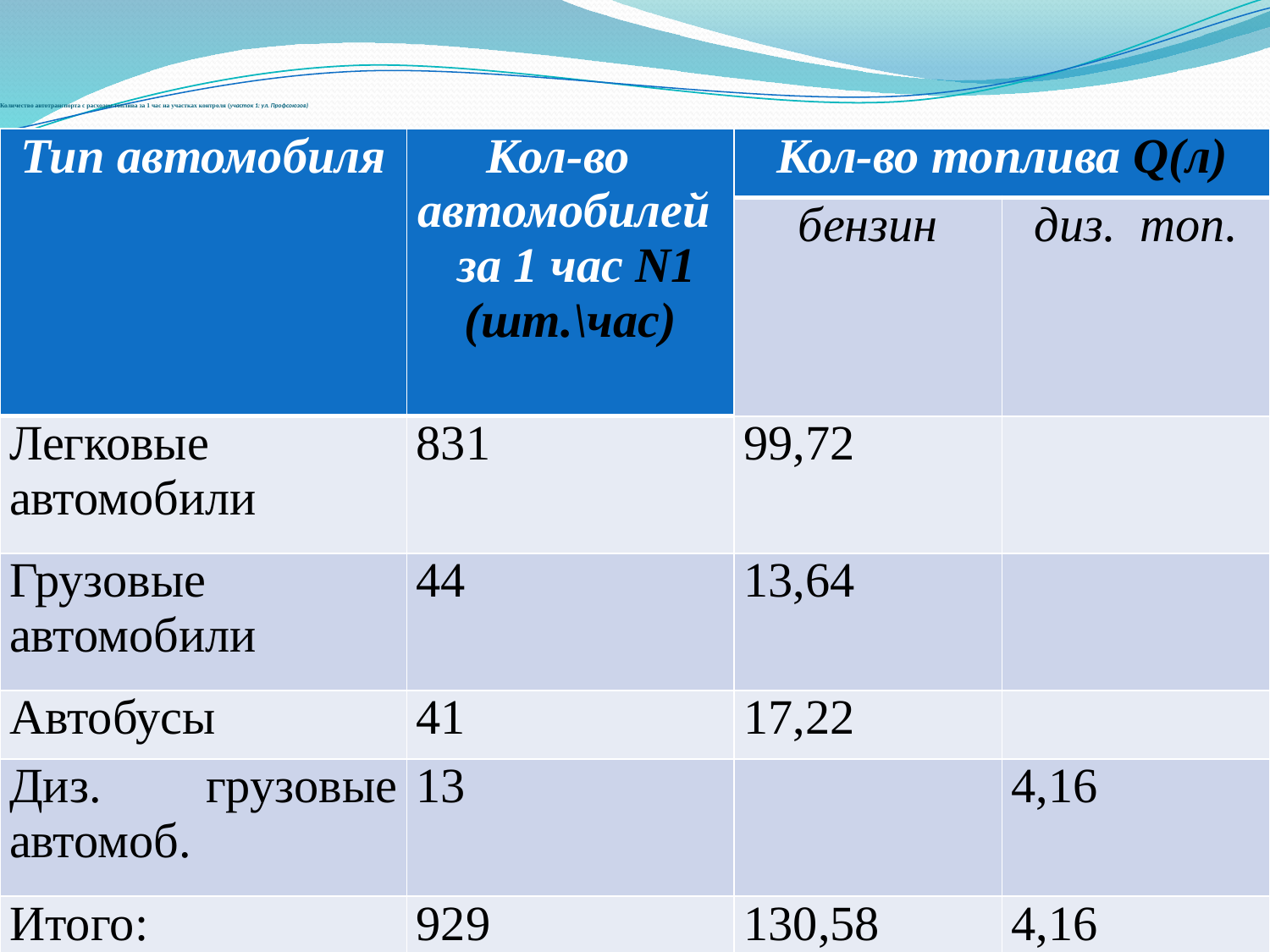

# Количество автотранспорта с расходом топлива за 1 час на участках контроля (участок 1: ул. Профсоюзов)
| Тип автомобиля | Кол-во автомобилей за 1 час N1 (шт.\час) | Кол-во топлива Q(л) |  |
| --- | --- | --- | --- |
|  |  | бензин | диз. топ. |
| Легковые автомобили | 831 | 99,72 |  |
| Грузовые автомобили | 44 | 13,64 |  |
| Автобусы | 41 | 17,22 |  |
| Диз. грузовые автомоб. | 13 |  | 4,16 |
| Итого: | 929 | 130,58 | 4,16 |